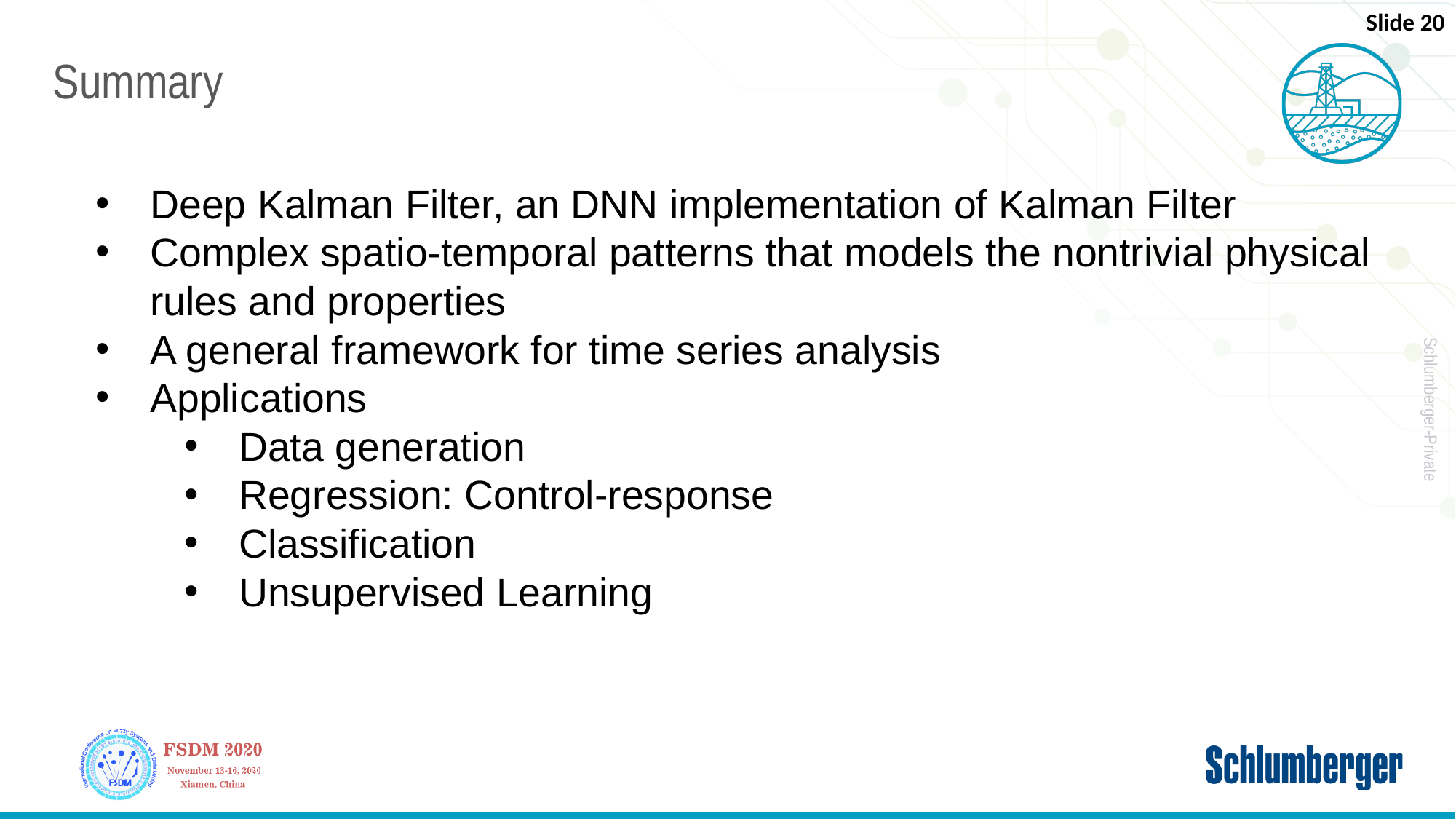

Slide 20
# Summary
Deep Kalman Filter, an DNN implementation of Kalman Filter
Complex spatio-temporal patterns that models the nontrivial physical rules and properties
A general framework for time series analysis
Applications
Data generation
Regression: Control-response
Classification
Unsupervised Learning